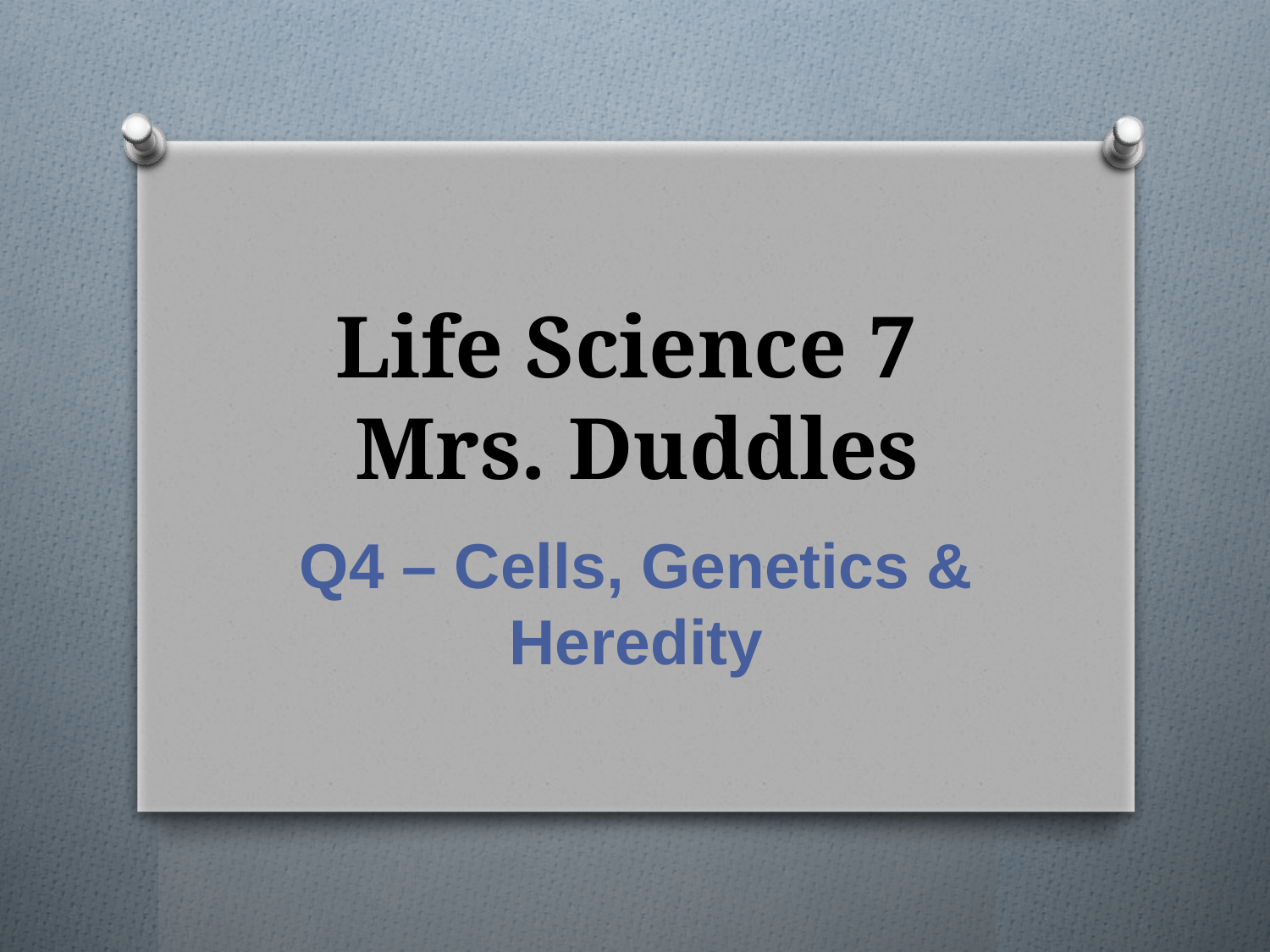

# Life Science 7 Mrs. Duddles
Q4 – Cells, Genetics & Heredity